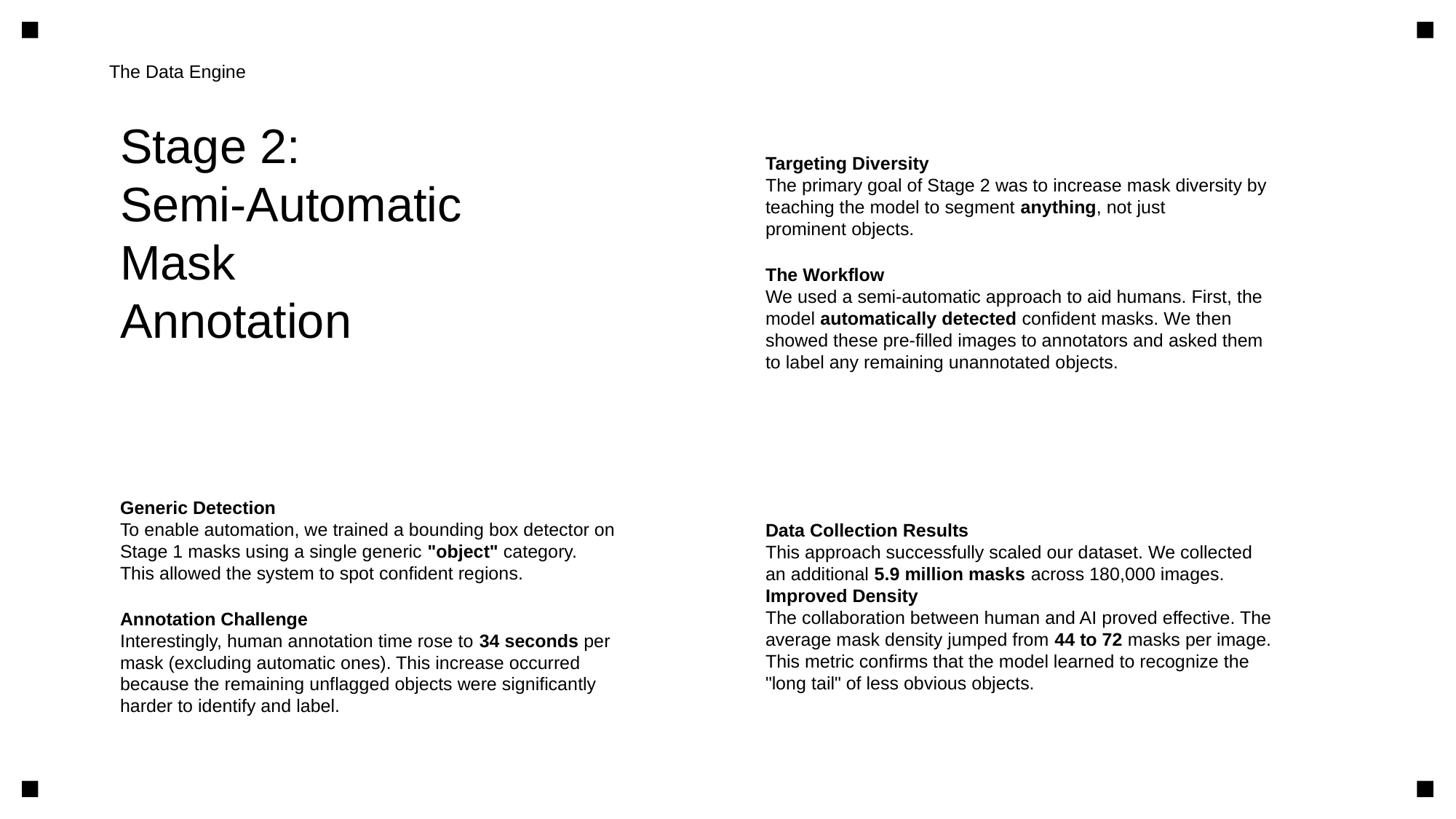

The Data Engine
Stage 2:
Semi-Automatic
Mask
Annotation
Targeting Diversity
The primary goal of Stage 2 was to increase mask diversity by
teaching the model to segment anything, not just
prominent objects.
The Workflow
We used a semi-automatic approach to aid humans. First, the
model automatically detected confident masks. We then
showed these pre-filled images to annotators and asked them
to label any remaining unannotated objects.
Generic Detection
To enable automation, we trained a bounding box detector on
Stage 1 masks using a single generic "object" category.
This allowed the system to spot confident regions.
Annotation Challenge
Interestingly, human annotation time rose to 34 seconds per
mask (excluding automatic ones). This increase occurred
because the remaining unflagged objects were significantly
harder to identify and label.
Data Collection Results
This approach successfully scaled our dataset. We collected
an additional 5.9 million masks across 180,000 images.
Improved Density
The collaboration between human and AI proved effective. The
average mask density jumped from 44 to 72 masks per image.
This metric confirms that the model learned to recognize the
"long tail" of less obvious objects.